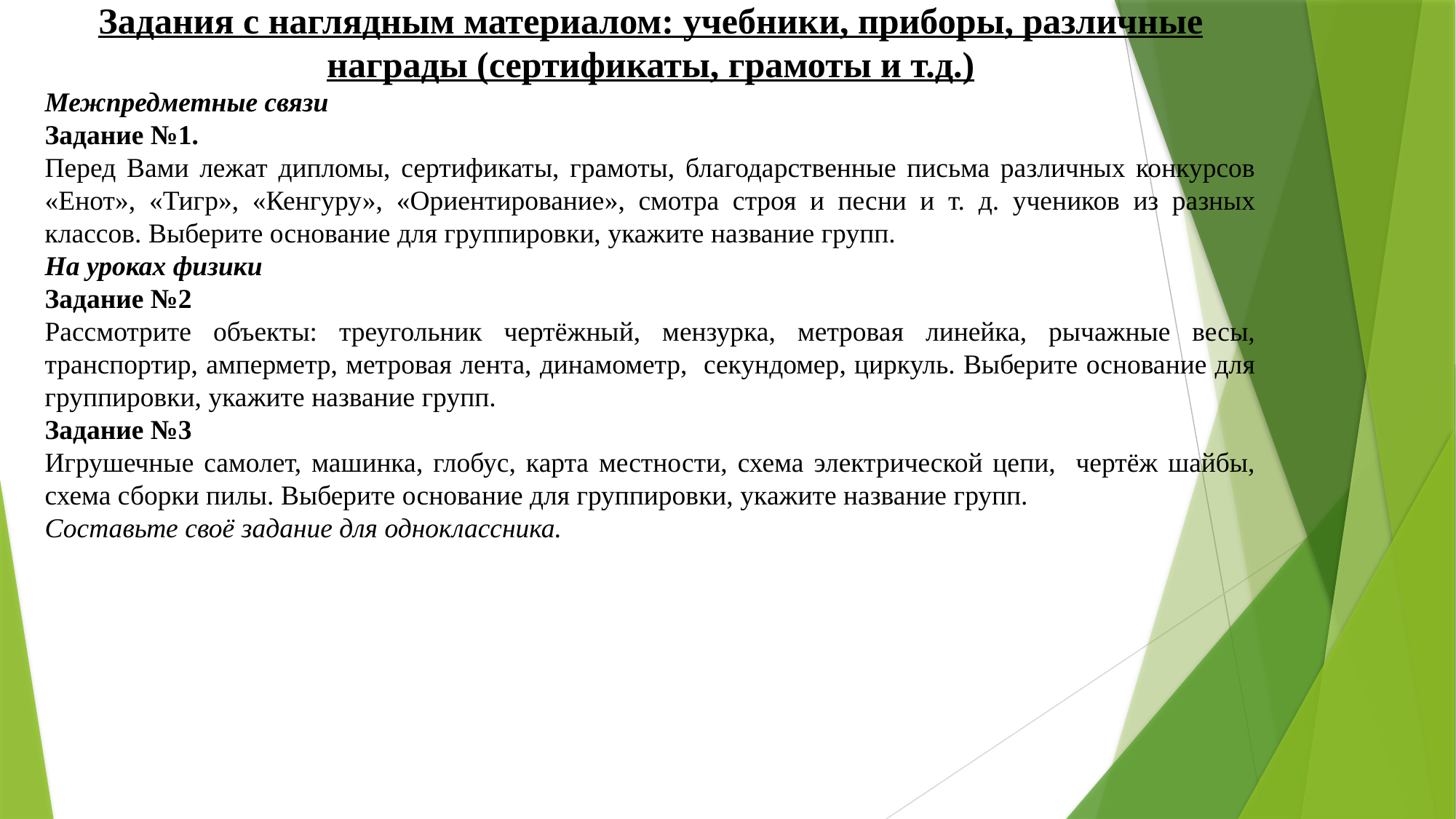

Задания с наглядным материалом: учебники, приборы, различные награды (сертификаты, грамоты и т.д.)
Межпредметные связи
Задание №1.
Перед Вами лежат дипломы, сертификаты, грамоты, благодарственные письма различных конкурсов «Енот», «Тигр», «Кенгуру», «Ориентирование», смотра строя и песни и т. д. учеников из разных классов. Выберите основание для группировки, укажите название групп.
На уроках физики
Задание №2
Рассмотрите объекты: треугольник чертёжный, мензурка, метровая линейка, рычажные весы, транспортир, амперметр, метровая лента, динамометр,  секундомер, циркуль. Выберите основание для группировки, укажите название групп.
Задание №3
Игрушечные самолет, машинка, глобус, карта местности, схема электрической цепи,  чертёж шайбы, схема сборки пилы. Выберите основание для группировки, укажите название групп.
Составьте своё задание для одноклассника.